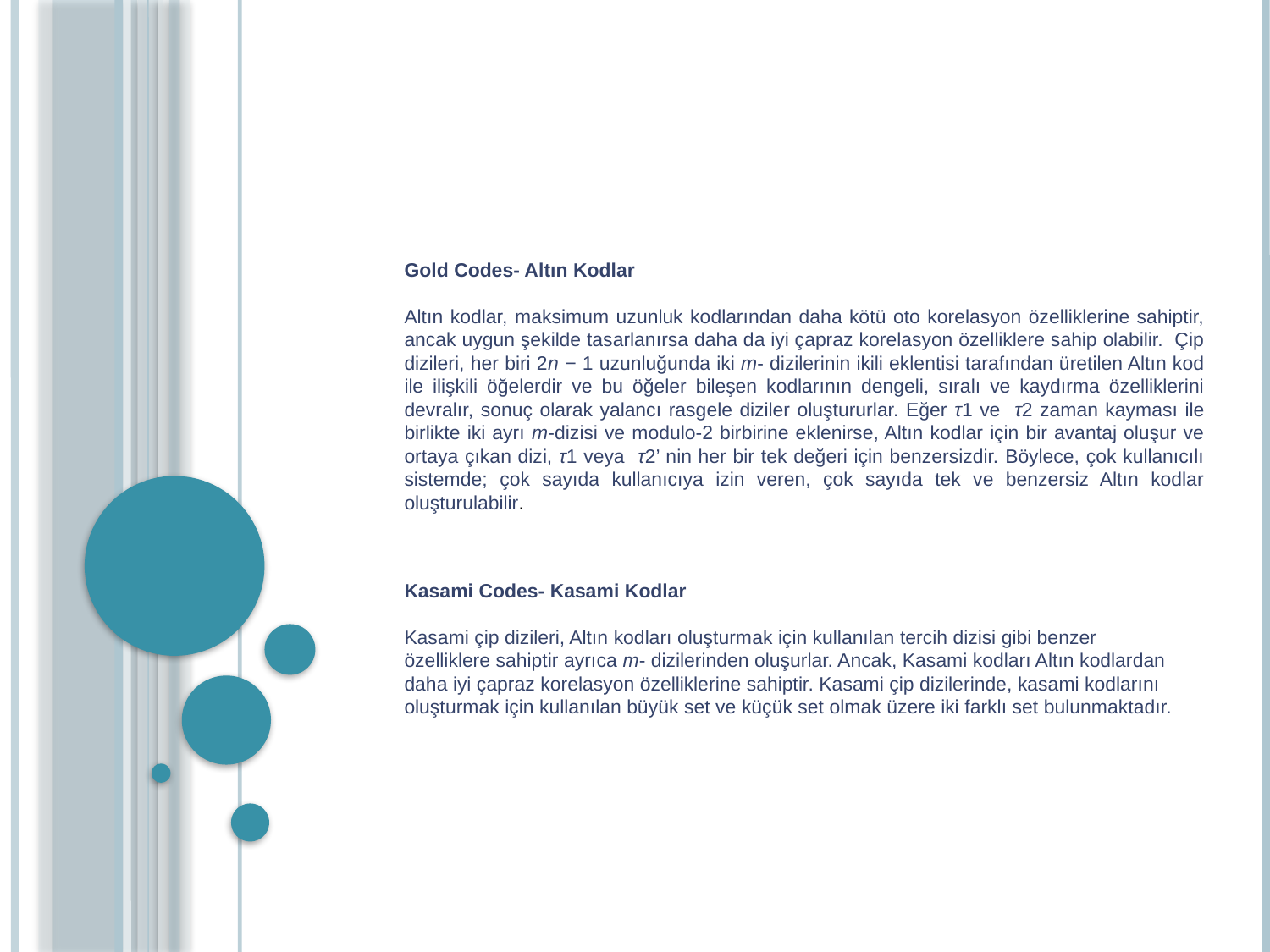

#
Gold Codes- Altın Kodlar

Altın kodlar, maksimum uzunluk kodlarından daha kötü oto korelasyon özelliklerine sahiptir, ancak uygun şekilde tasarlanırsa daha da iyi çapraz korelasyon özelliklere sahip olabilir.  Çip dizileri, her biri 2n − 1 uzunluğunda iki m- dizilerinin ikili eklentisi tarafından üretilen Altın kod ile ilişkili öğelerdir ve bu öğeler bileşen kodlarının dengeli, sıralı ve kaydırma özelliklerini devralır, sonuç olarak yalancı rasgele diziler oluştururlar. Eğer τ1 ve  τ2 zaman kayması ile birlikte iki ayrı m-dizisi ve modulo-2 birbirine eklenirse, Altın kodlar için bir avantaj oluşur ve ortaya çıkan dizi, τ1 veya  τ2’ nin her bir tek değeri için benzersizdir. Böylece, çok kullanıcılı sistemde; çok sayıda kullanıcıya izin veren, çok sayıda tek ve benzersiz Altın kodlar oluşturulabilir.
Kasami Codes- Kasami Kodlar

Kasami çip dizileri, Altın kodları oluşturmak için kullanılan tercih dizisi gibi benzer özelliklere sahiptir ayrıca m- dizilerinden oluşurlar. Ancak, Kasami kodları Altın kodlardan daha iyi çapraz korelasyon özelliklerine sahiptir. Kasami çip dizilerinde, kasami kodlarını oluşturmak için kullanılan büyük set ve küçük set olmak üzere iki farklı set bulunmaktadır.